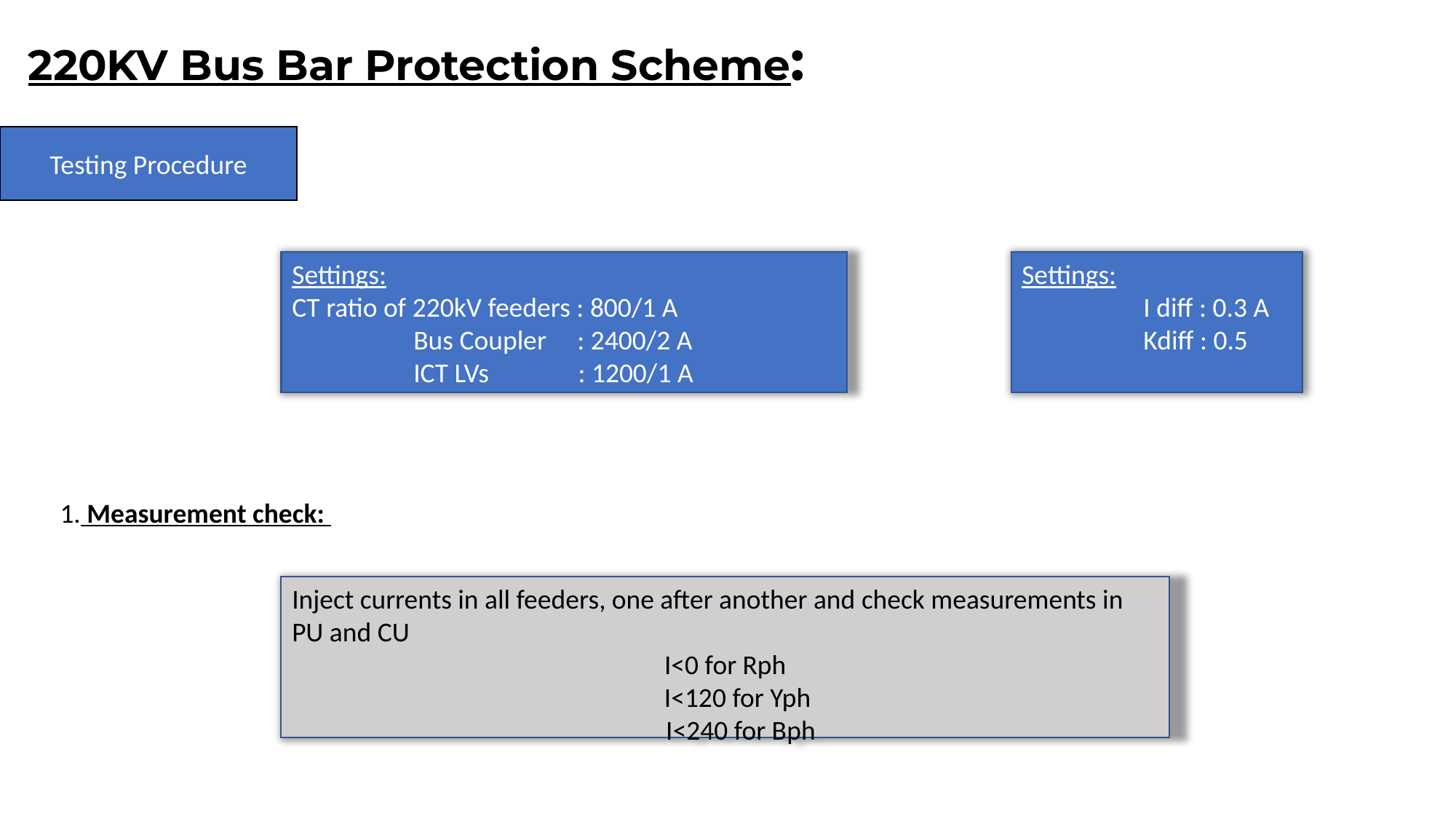

220KV Bus Bar Protection Scheme:

Testing Procedure
Settings:
CT ratio of 220kV feeders : 800/1 A
	  Bus Coupler     : 2400/2 A
	  ICT LVs 	           : 1200/1 A
Settings:
	  I diff : 0.3 A
	  Kdiff : 0.5
1. Measurement check:
Inject currents in all feeders, one after another and check measurements in PU and CU
I<0 for Rph
    I<120 for Yph
     I<240 for Bph